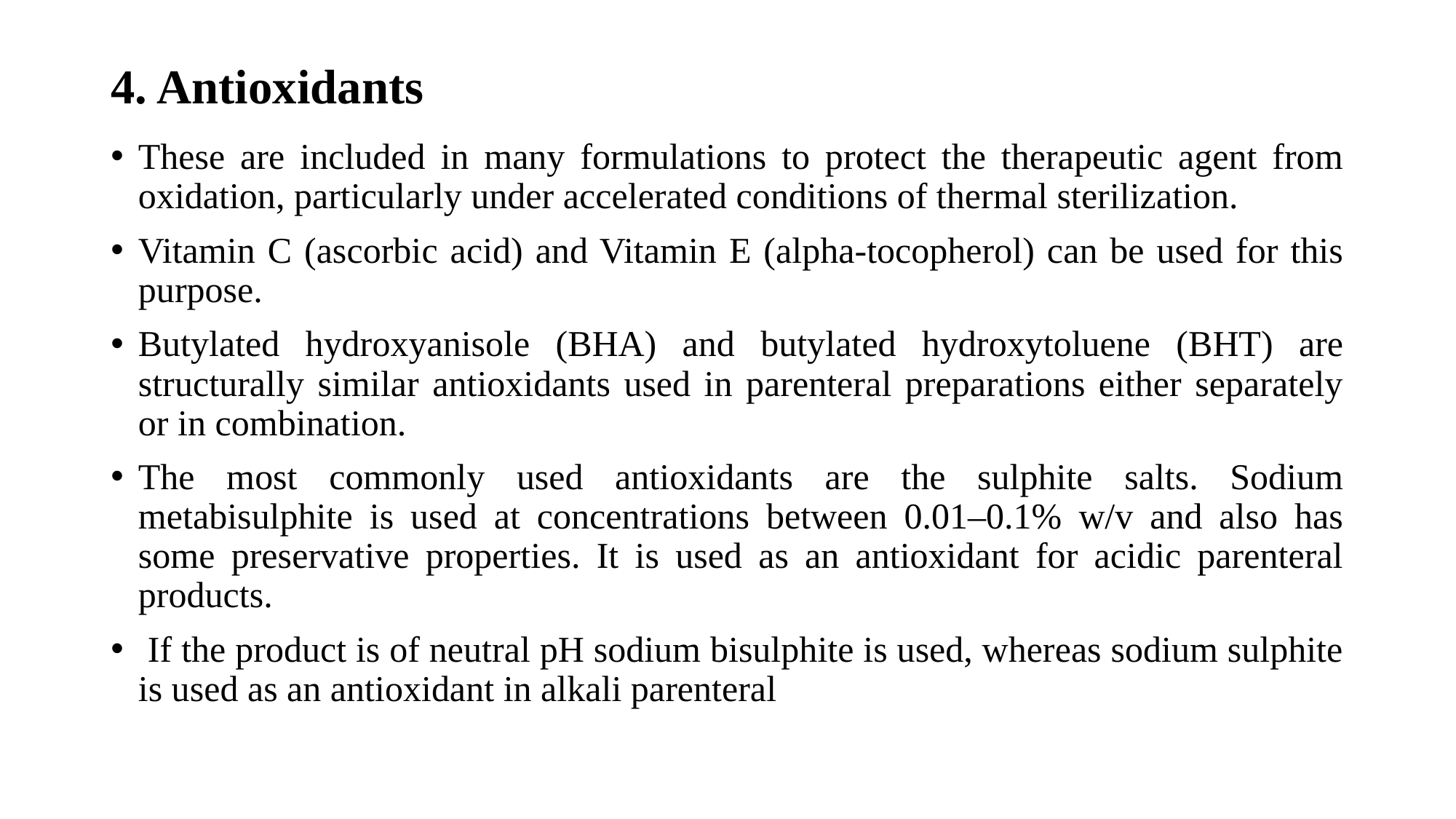

# 4. Antioxidants
These are included in many formulations to protect the therapeutic agent from oxidation, particularly under accelerated conditions of thermal sterilization.
Vitamin C (ascorbic acid) and Vitamin E (alpha-tocopherol) can be used for this purpose.
Butylated hydroxyanisole (BHA) and butylated hydroxytoluene (BHT) are structurally similar antioxidants used in parenteral preparations either separately or in combination.
The most commonly used antioxidants are the sulphite salts. Sodium metabisulphite is used at concentrations between 0.01–0.1% w/v and also has some preservative properties. It is used as an antioxidant for acidic parenteral products.
 If the product is of neutral pH sodium bisulphite is used, whereas sodium sulphite is used as an antioxidant in alkali parenteral